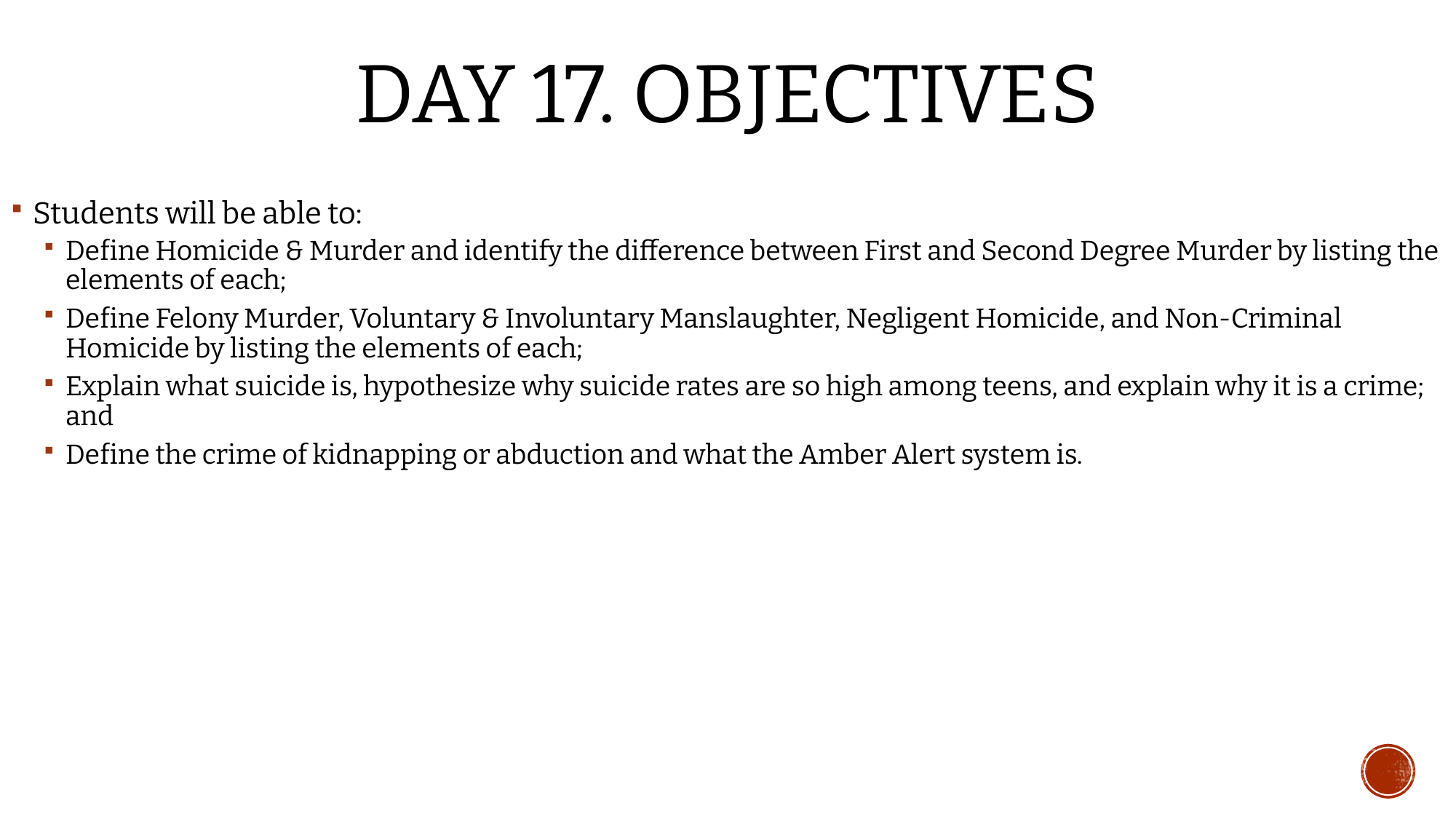

# Day 17. Objectives
Students will be able to:
Define Homicide & Murder and identify the difference between First and Second Degree Murder by listing the elements of each;
Define Felony Murder, Voluntary & Involuntary Manslaughter, Negligent Homicide, and Non-Criminal Homicide by listing the elements of each;
Explain what suicide is, hypothesize why suicide rates are so high among teens, and explain why it is a crime; and
Define the crime of kidnapping or abduction and what the Amber Alert system is.